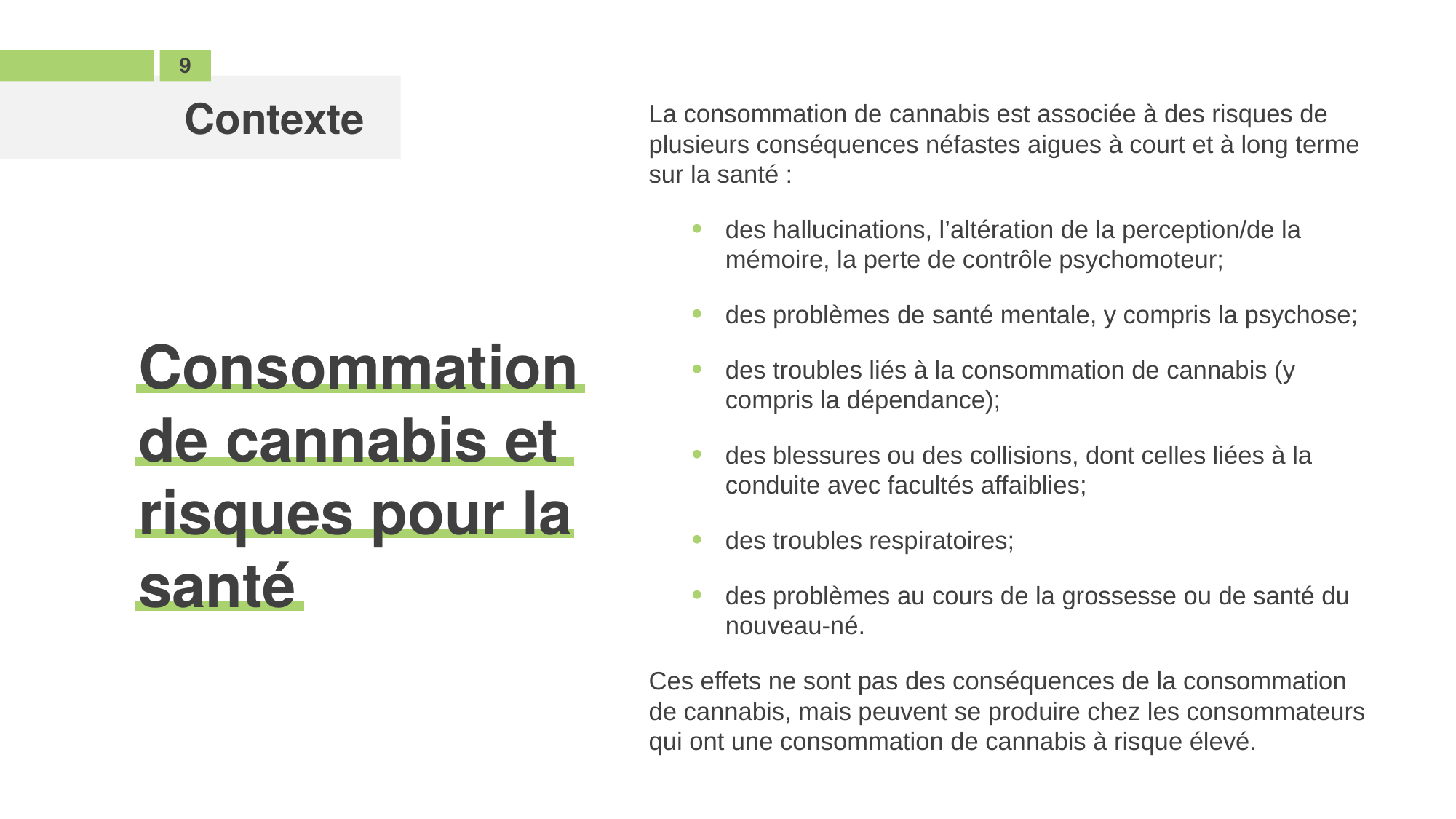

9

Contexte
La consommation de cannabis est associée à des risques de plusieurs conséquences néfastes aigues à court et à long terme sur la santé :
des hallucinations, l’altération de la perception/de la mémoire, la perte de contrôle psychomoteur;
des problèmes de santé mentale, y compris la psychose;
des troubles liés à la consommation de cannabis (y compris la dépendance);
des blessures ou des collisions, dont celles liées à la conduite avec facultés affaiblies;
des troubles respiratoires;
des problèmes au cours de la grossesse ou de santé du nouveau-né.
Ces effets ne sont pas des conséquences de la consommation de cannabis, mais peuvent se produire chez les consommateurs qui ont une consommation de cannabis à risque élevé.
Consommation de cannabis et risques pour la santé